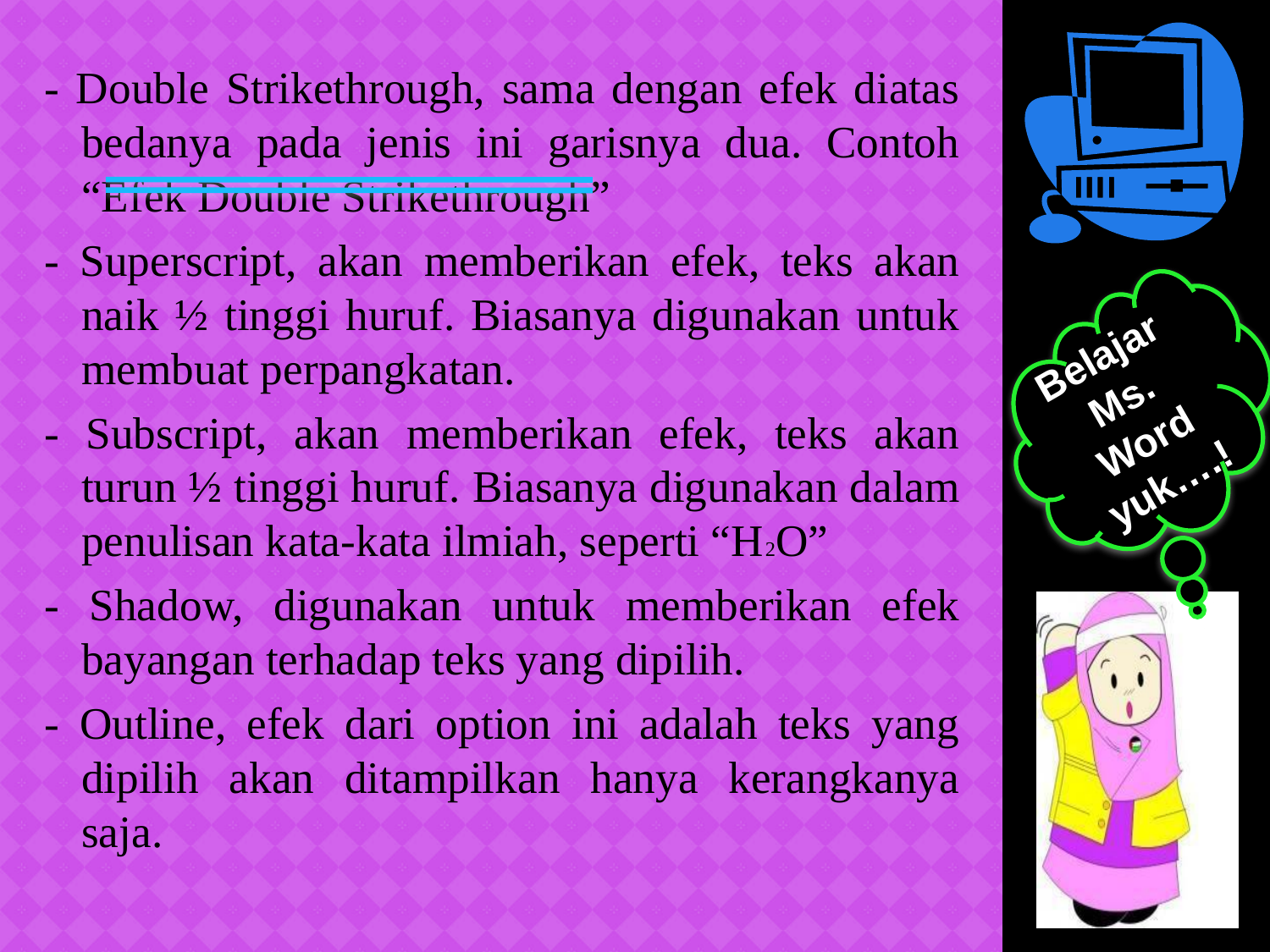

- Double Strikethrough, sama dengan efek diatas bedanya pada jenis ini garisnya dua. Contoh “Efek Double Strikethrough”
- Superscript, akan memberikan efek, teks akan naik ½ tinggi huruf. Biasanya digunakan untuk membuat perpangkatan.
- Subscript, akan memberikan efek, teks akan turun ½ tinggi huruf. Biasanya digunakan dalam penulisan kata-kata ilmiah, seperti “H2O”
- Shadow, digunakan untuk memberikan efek bayangan terhadap teks yang dipilih.
- Outline, efek dari option ini adalah teks yang dipilih akan ditampilkan hanya kerangkanya saja.